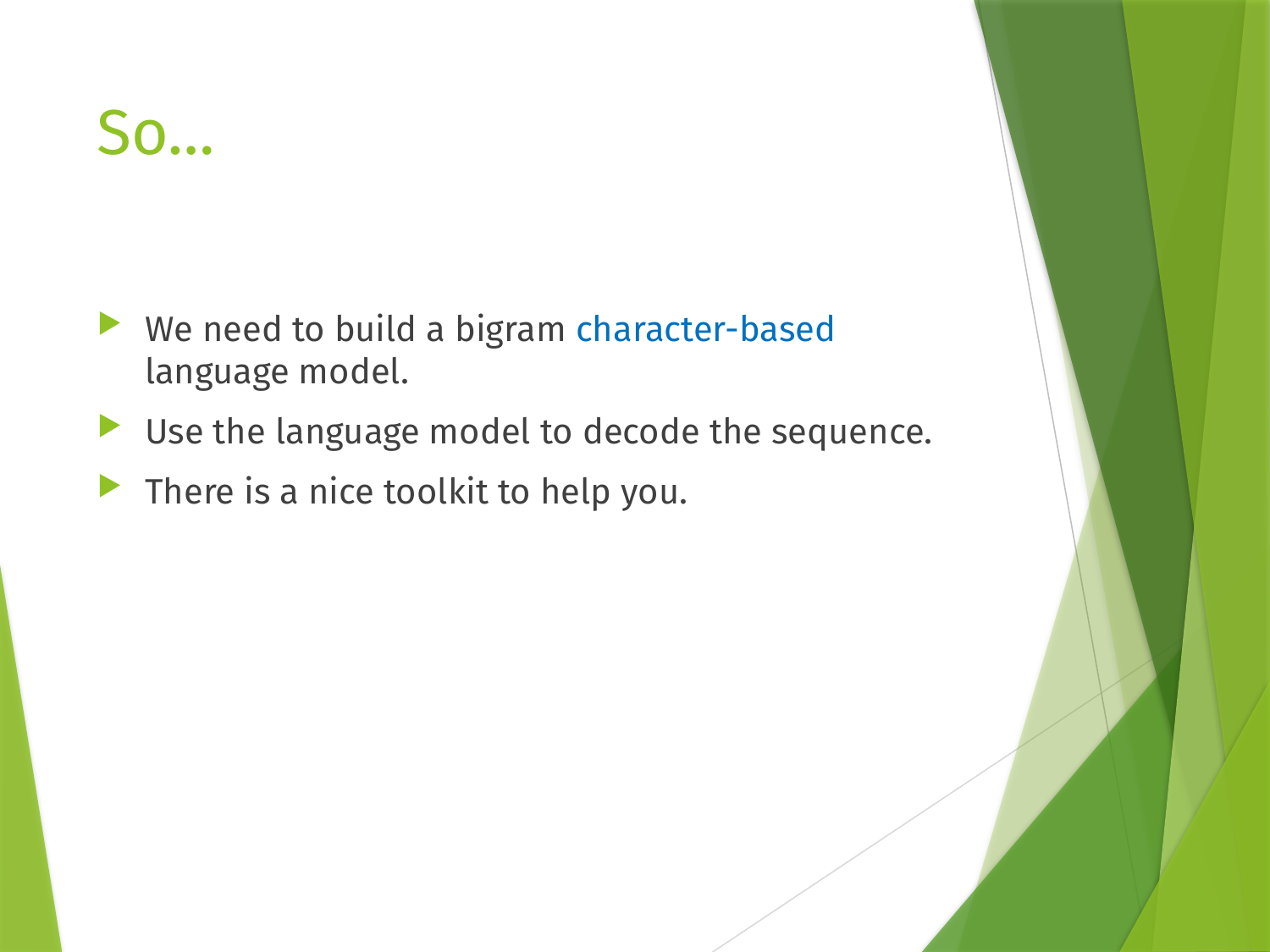

# So…
We need to build a bigram character-based language model.
Use the language model to decode the sequence.
There is a nice toolkit to help you.